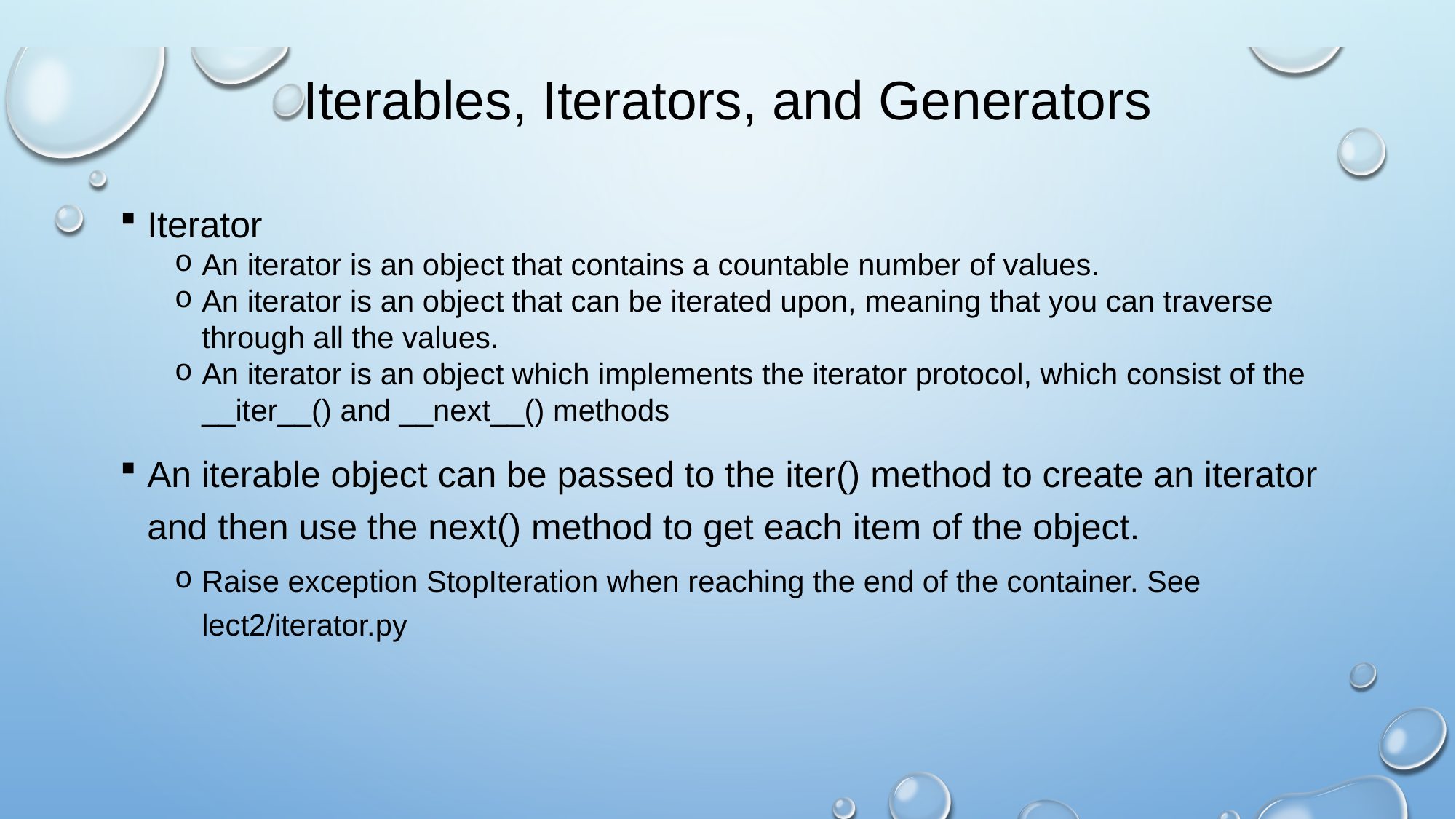

# Iterables, Iterators, and Generators
Iterator
An iterator is an object that contains a countable number of values.
An iterator is an object that can be iterated upon, meaning that you can traverse through all the values.
An iterator is an object which implements the iterator protocol, which consist of the __iter__() and __next__() methods
An iterable object can be passed to the iter() method to create an iterator and then use the next() method to get each item of the object.
Raise exception StopIteration when reaching the end of the container. See lect2/iterator.py